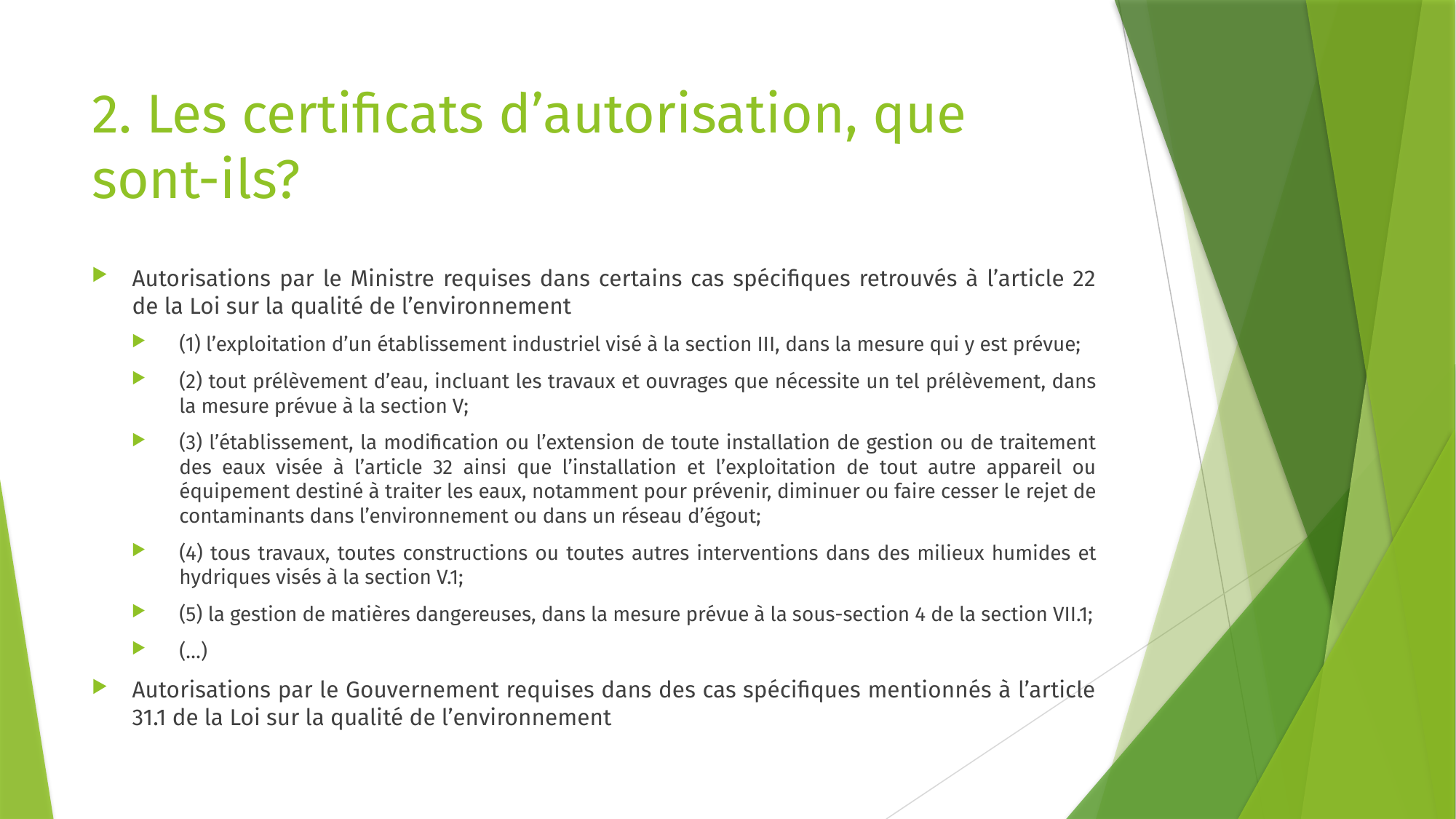

# 2. Les certificats d’autorisation, que sont-ils?
Autorisations par le Ministre requises dans certains cas spécifiques retrouvés à l’article 22 de la Loi sur la qualité de l’environnement
(1) l’exploitation d’un établissement industriel visé à la section III, dans la mesure qui y est prévue;
(2) tout prélèvement d’eau, incluant les travaux et ouvrages que nécessite un tel prélèvement, dans la mesure prévue à la section V;
(3) l’établissement, la modification ou l’extension de toute installation de gestion ou de traitement des eaux visée à l’article 32 ainsi que l’installation et l’exploitation de tout autre appareil ou équipement destiné à traiter les eaux, notamment pour prévenir, diminuer ou faire cesser le rejet de contaminants dans l’environnement ou dans un réseau d’égout;
(4) tous travaux, toutes constructions ou toutes autres interventions dans des milieux humides et hydriques visés à la section V.1;
(5) la gestion de matières dangereuses, dans la mesure prévue à la sous-section 4 de la section VII.1;
(…)
Autorisations par le Gouvernement requises dans des cas spécifiques mentionnés à l’article 31.1 de la Loi sur la qualité de l’environnement